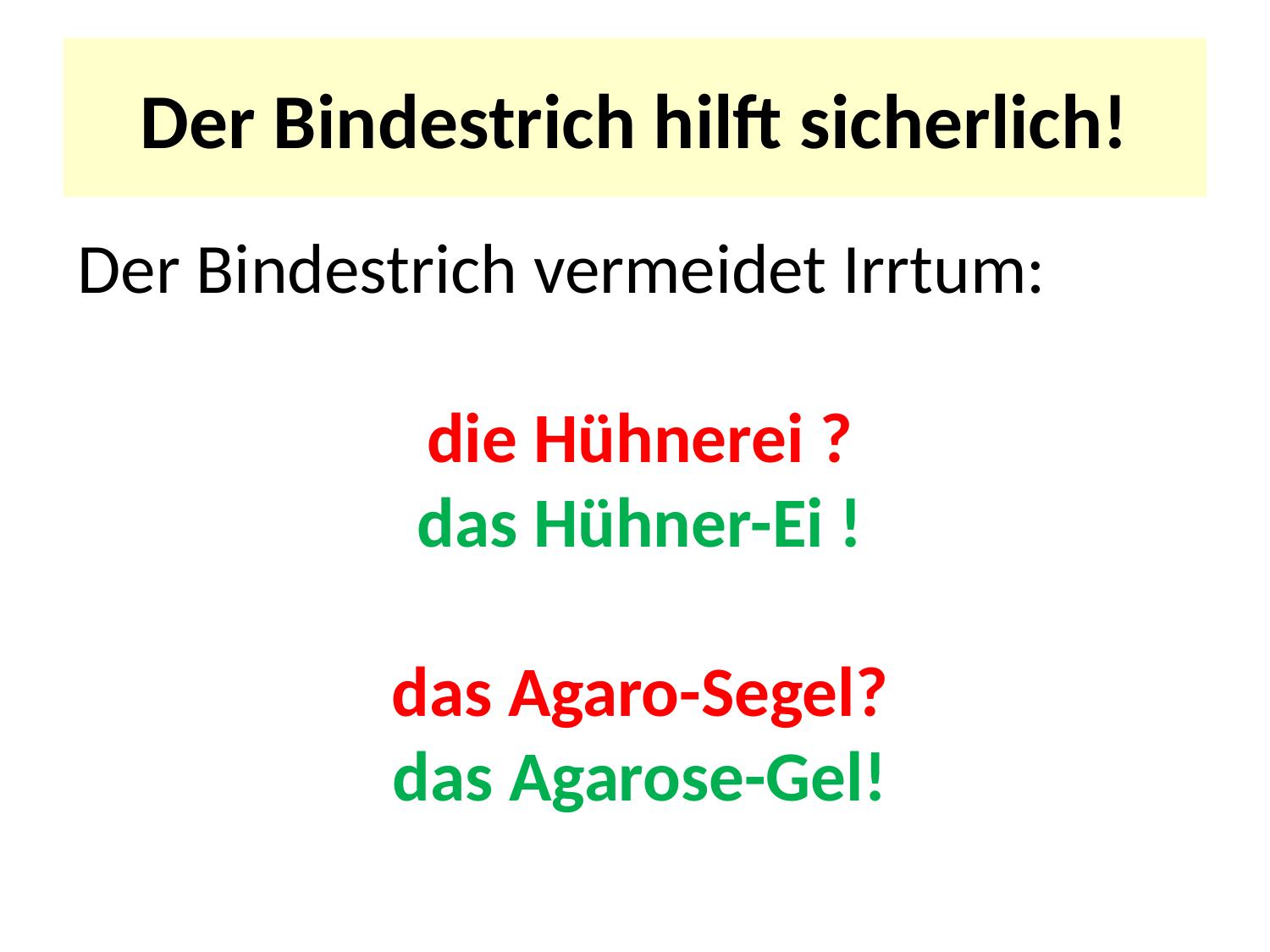

# Der Bindestrich hilft sicherlich!
Der Bindestrich vermeidet Irrtum:

die Hühnerei ?
das Hühner-Ei !

das Agaro-Segel?
das Agarose-Gel!